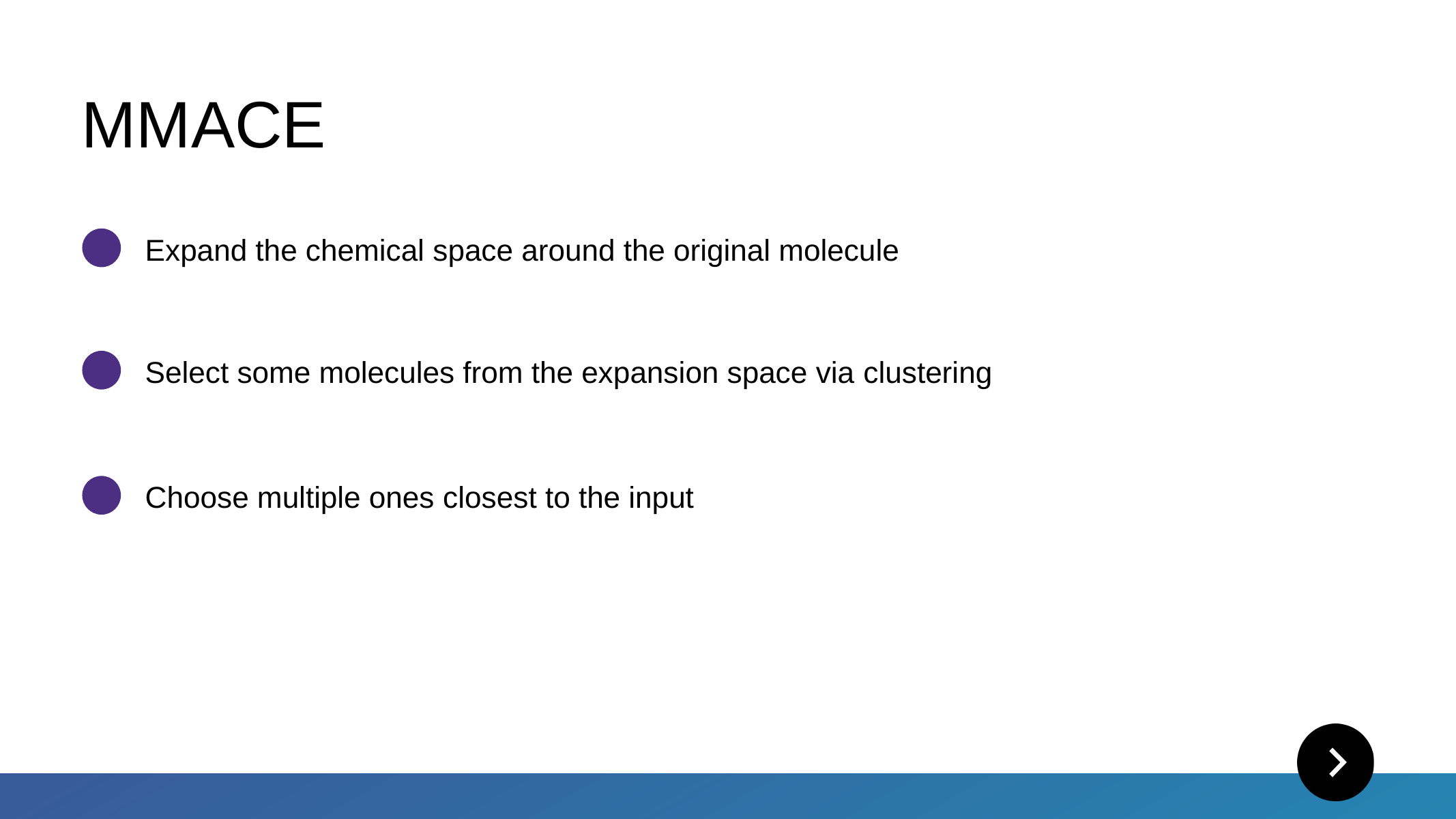

MMACE
Expand the chemical space around the original molecule

Select some molecules from the expansion space via clustering

Choose multiple ones closest to the input